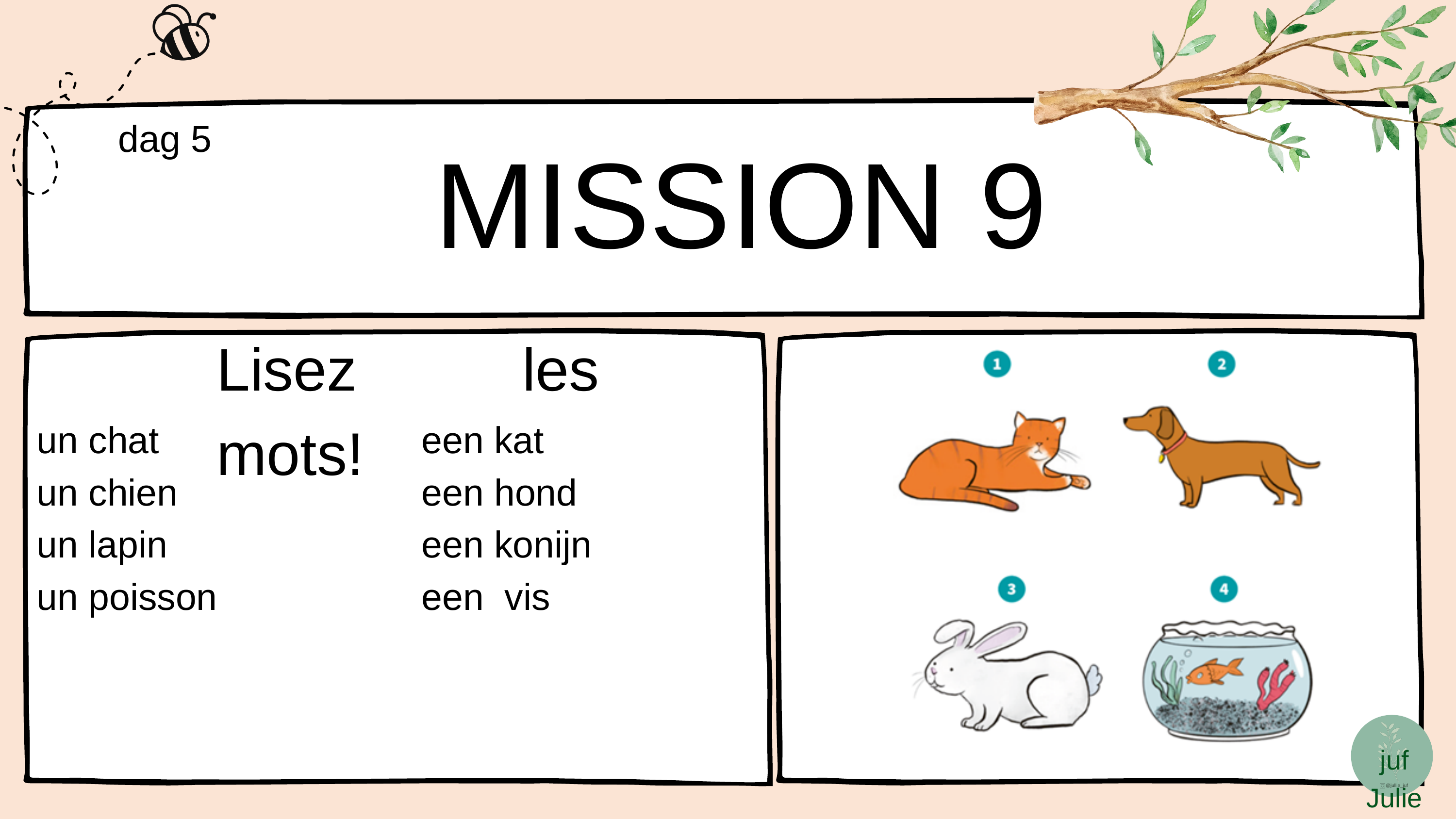

MISSION 9
dag 5
Lisez les mots!

un chat
un chien
un lapin
un poisson

een kat
een hond
een konijn
een  vis

juf Julie
@jullie_juf